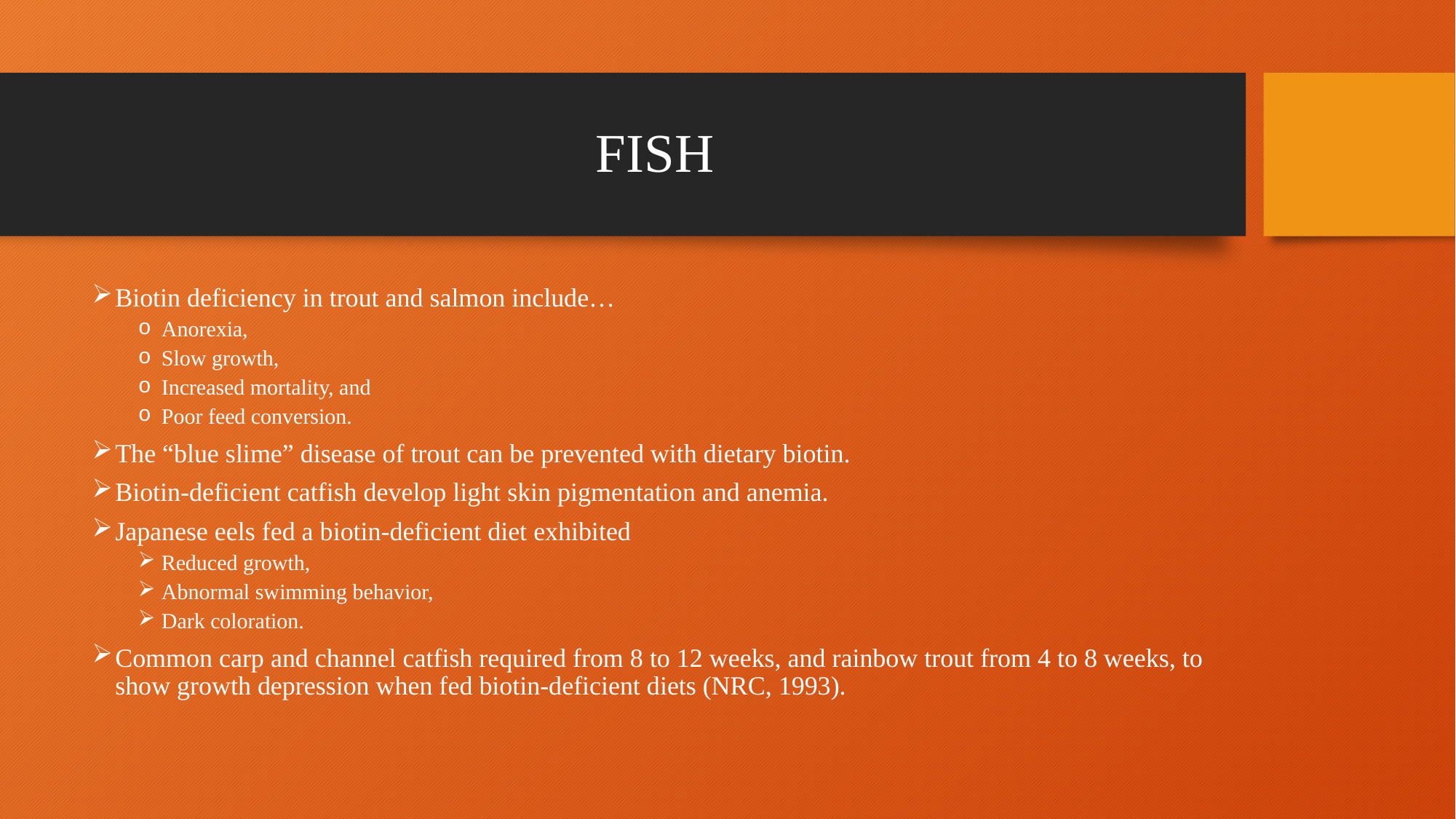

# FISH
Biotin deficiency in trout and salmon include…
Anorexia,
Slow growth,
Increased mortality, and
Poor feed conversion.
The “blue slime” disease of trout can be prevented with dietary biotin.
Biotin-deficient catfish develop light skin pigmentation and anemia.
Japanese eels fed a biotin-deficient diet exhibited
Reduced growth,
Abnormal swimming behavior,
Dark coloration.
Common carp and channel catfish required from 8 to 12 weeks, and rainbow trout from 4 to 8 weeks, to show growth depression when fed biotin-deficient diets (NRC, 1993).